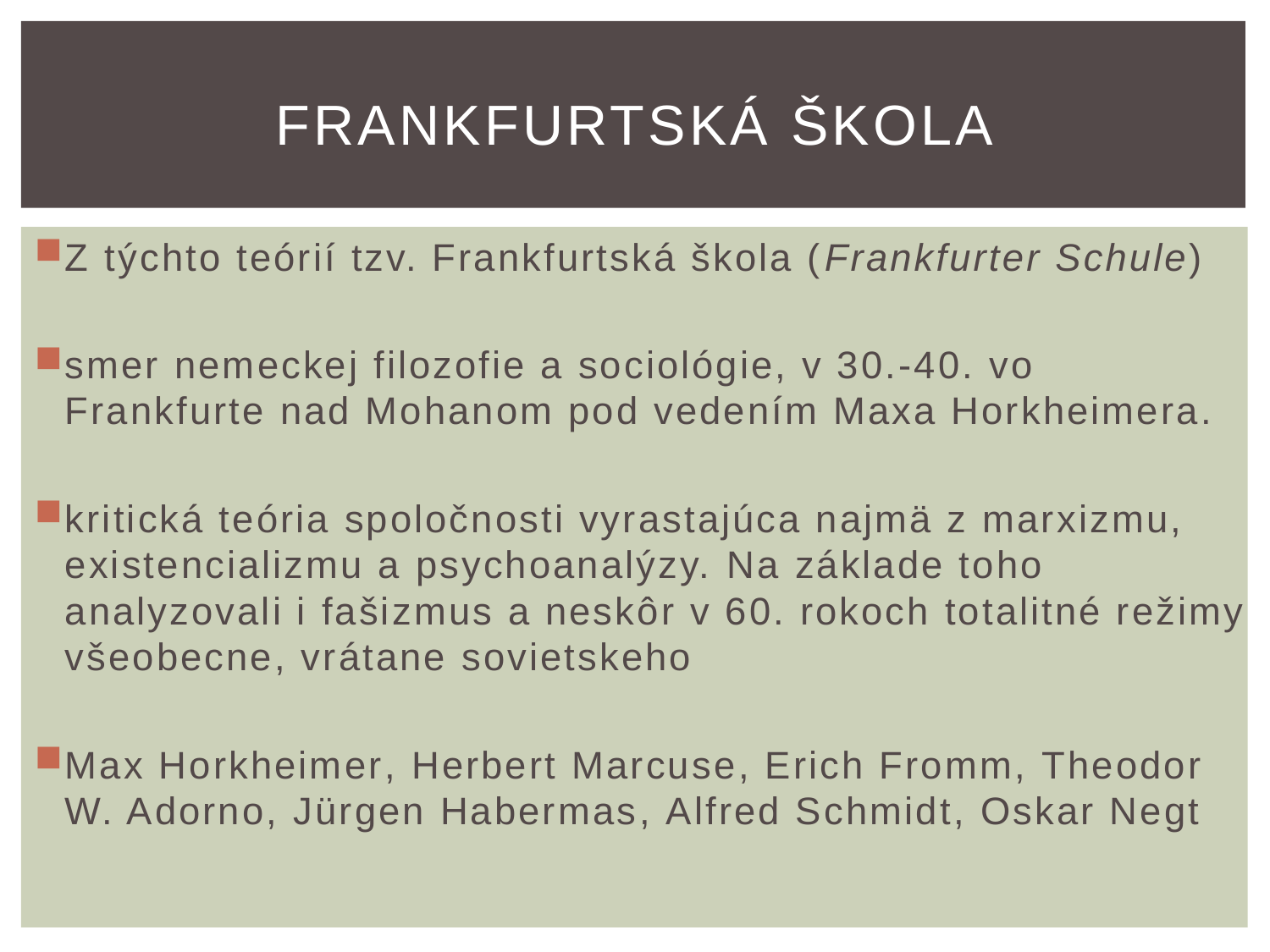

# Frankfurtská škola
Z týchto teórií tzv. Frankfurtská škola (Frankfurter Schule)

smer nemeckej filozofie a sociológie, v 30.-40. vo Frankfurte nad Mohanom pod vedením Maxa Horkheimera.

kritická teória spoločnosti vyrastajúca najmä z marxizmu, existencializmu a psychoanalýzy. Na základe toho analyzovali i fašizmus a neskôr v 60. rokoch totalitné režimy všeobecne, vrátane sovietskeho

Max Horkheimer, Herbert Marcuse, Erich Fromm, Theodor W. Adorno, Jürgen Habermas, Alfred Schmidt, Oskar Negt